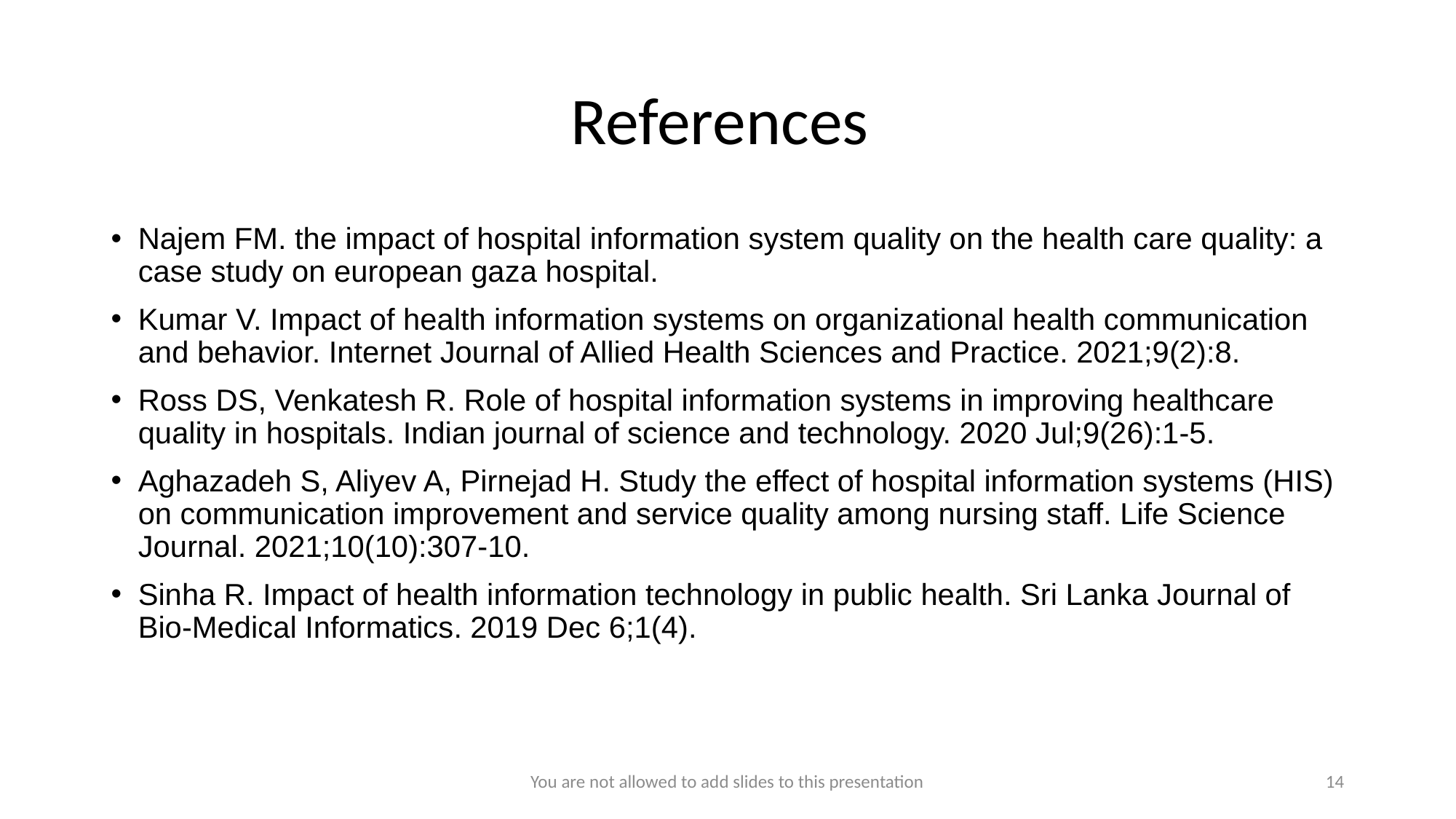

References
Najem FM. the impact of hospital information system quality on the health care quality: a case study on european gaza hospital.
Kumar V. Impact of health information systems on organizational health communication and behavior. Internet Journal of Allied Health Sciences and Practice. 2021;9(2):8.
Ross DS, Venkatesh R. Role of hospital information systems in improving healthcare quality in hospitals. Indian journal of science and technology. 2020 Jul;9(26):1-5.
Aghazadeh S, Aliyev A, Pirnejad H. Study the effect of hospital information systems (HIS) on communication improvement and service quality among nursing staff. Life Science Journal. 2021;10(10):307-10.
Sinha R. Impact of health information technology in public health. Sri Lanka Journal of Bio-Medical Informatics. 2019 Dec 6;1(4).
You are not allowed to add slides to this presentation
14